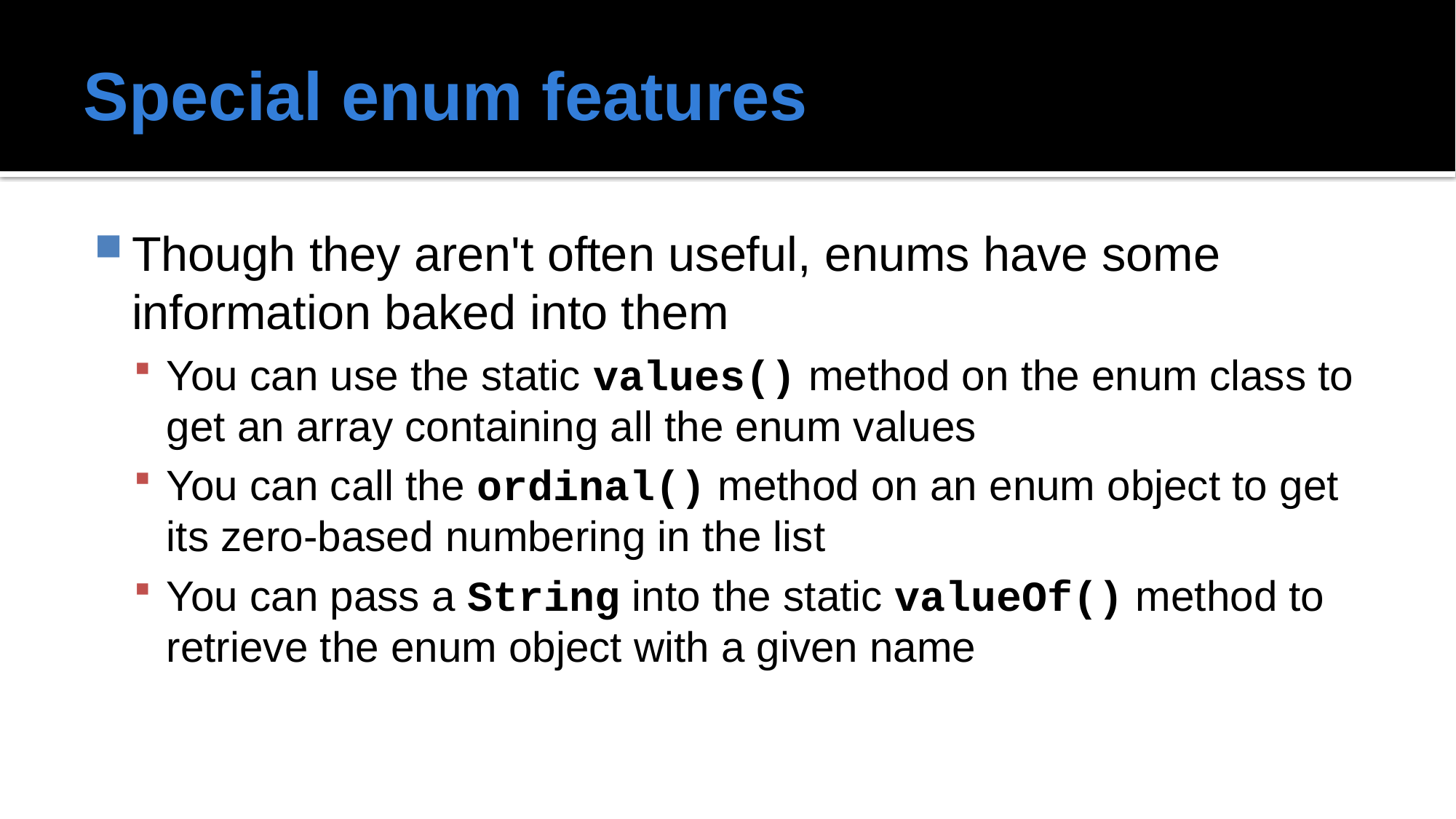

# Special enum features
Though they aren't often useful, enums have some information baked into them
You can use the static values() method on the enum class to get an array containing all the enum values
You can call the ordinal() method on an enum object to get its zero-based numbering in the list
You can pass a String into the static valueOf() method to retrieve the enum object with a given name